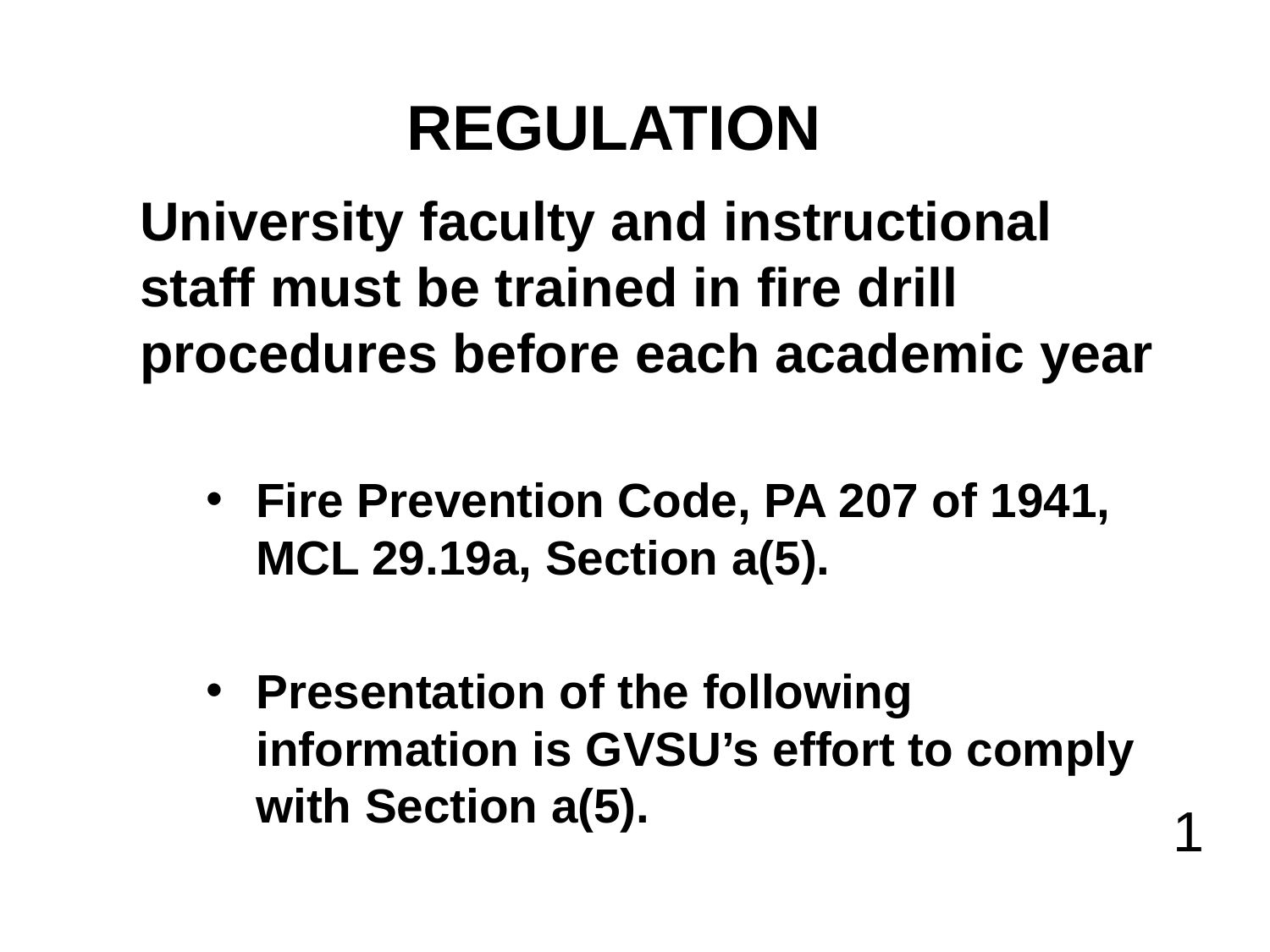

# REGULATION
University faculty and instructional staff must be trained in fire drill procedures before each academic year

Fire Prevention Code, PA 207 of 1941, MCL 29.19a, Section a(5).

Presentation of the following information is GVSU’s effort to comply with Section a(5).

1